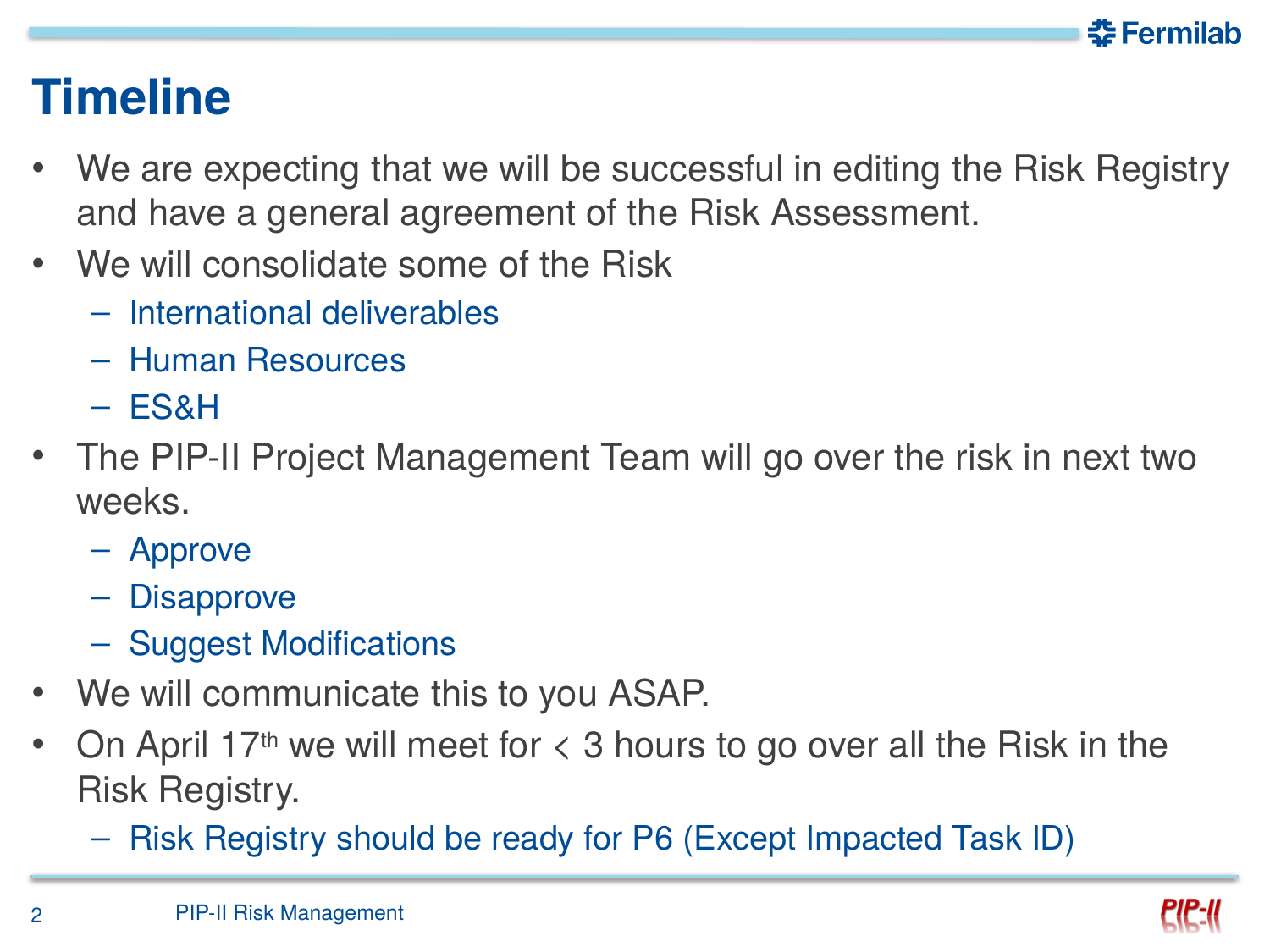

# Timeline
We are expecting that we will be successful in editing the Risk Registry and have a general agreement of the Risk Assessment.
We will consolidate some of the Risk
International deliverables
Human Resources
ES&H
The PIP-II Project Management Team will go over the risk in next two weeks.
Approve
Disapprove
Suggest Modifications
We will communicate this to you ASAP.
On April 17th we will meet for < 3 hours to go over all the Risk in the Risk Registry.
Risk Registry should be ready for P6 (Except Impacted Task ID)

PIP-II Risk Management
2